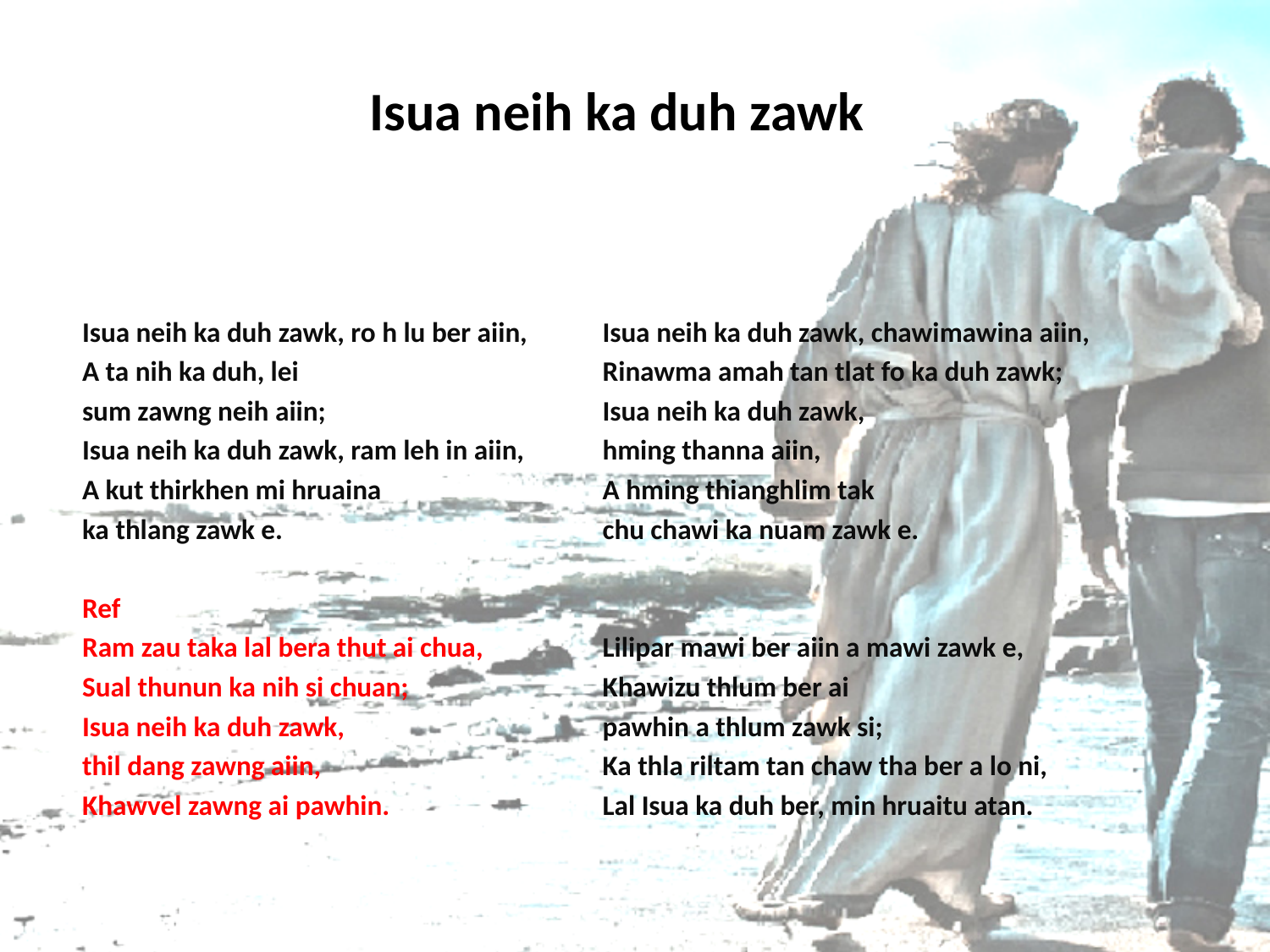

# Isua neih ka duh zawk
Isua neih ka duh zawk, ro h lu ber aiin,
A ta nih ka duh, lei
sum zawng neih aiin;
Isua neih ka duh zawk, ram leh in aiin,
A kut thirkhen mi hruaina
ka thlang zawk e.

Ref
Ram zau taka lal bera thut ai chua,
Sual thunun ka nih si chuan;
Isua neih ka duh zawk,
thil dang zawng aiin,
Khawvel zawng ai pawhin.

Isua neih ka duh zawk, chawimawina aiin,
Rinawma amah tan tlat fo ka duh zawk;
Isua neih ka duh zawk,
hming thanna aiin,
A hming thianghlim tak
chu chawi ka nuam zawk e.

Lilipar mawi ber aiin a mawi zawk e,
Khawizu thlum ber ai
pawhin a thlum zawk si;
Ka thla riltam tan chaw tha ber a lo ni,
Lal Isua ka duh ber, min hruaitu atan.